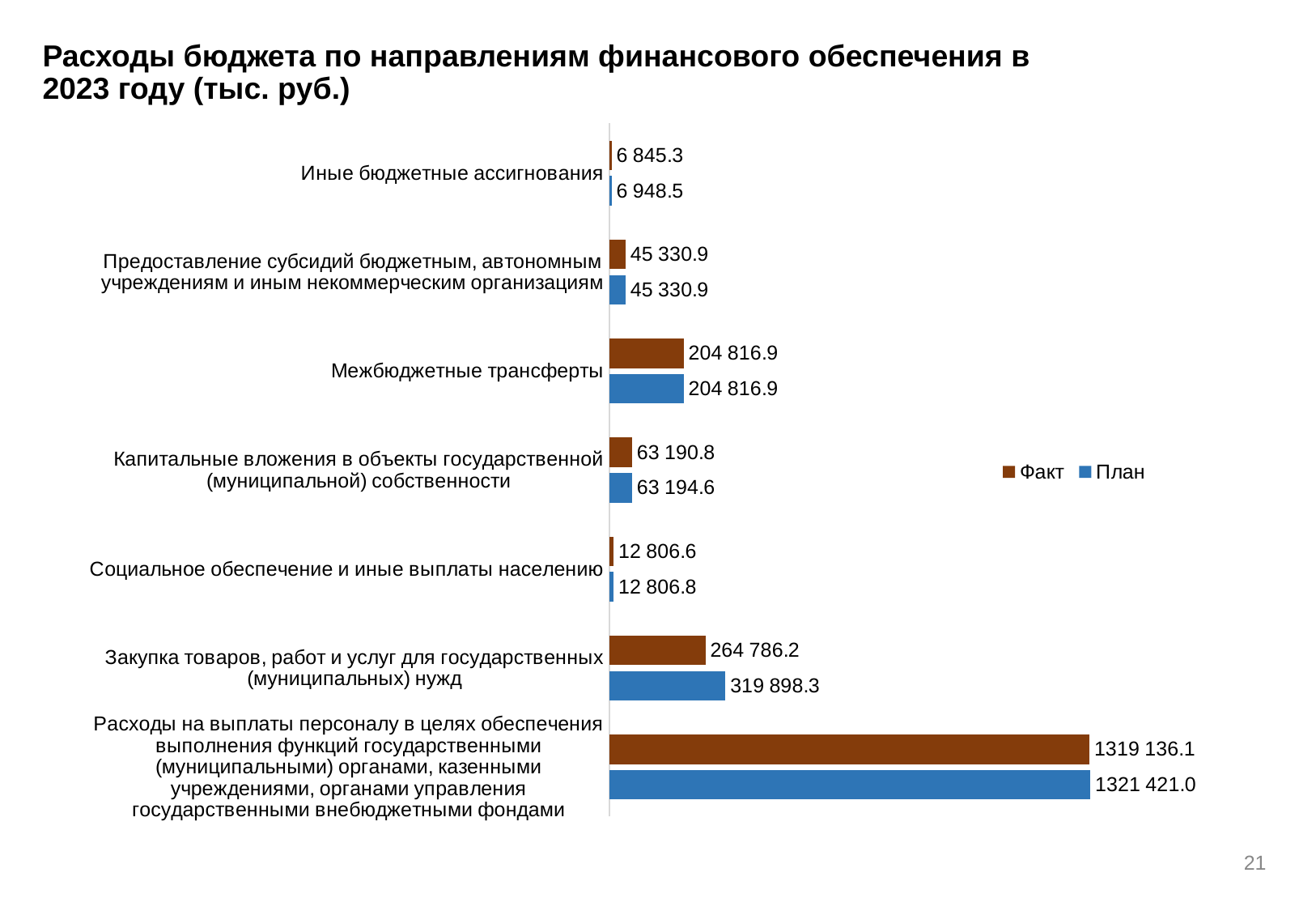

Расходы бюджета по направлениям финансового обеспечения в 2023 году (тыс. руб.)

### Chart

| Category |  |  |
|---|---|---|
| Расходы на выплаты персоналу в целях обеспечения выполнения функций государственными (муниципальными) органами, казенными учреждениями, органами управления государственными внебюджетными фондами | 1321421.0 | 1319136.1 |
| Закупка товаров, работ и услуг для государственных (муниципальных) нужд | 319898.3 | 264786.2 |
| Социальное обеспечение и иные выплаты населению | 12806.8 | 12806.6 |
| Капитальные вложения в объекты государственной (муниципальной) собственности | 63194.6 | 63190.8 |
| Межбюджетные трансферты | 204816.9 | 204816.9 |
| Предоставление субсидий бюджетным, автономным учреждениям и иным некоммерческим организациям | 45330.9 | 45330.9 |
| Иные бюджетные ассигнования | 6948.5 | 6845.3 |
21